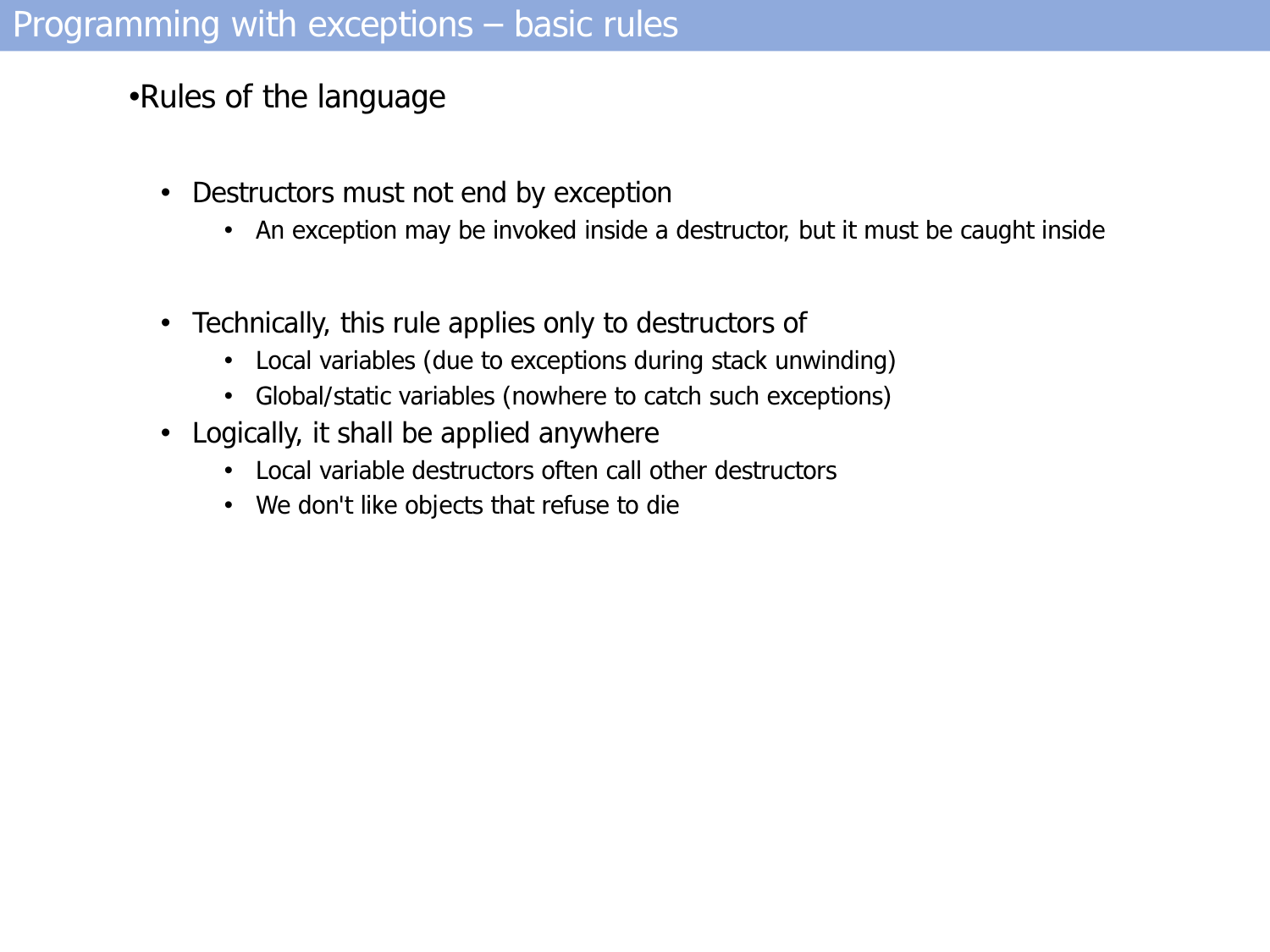

# Programming with exceptions – basic rules
Rules of the language

Destructors must not end by exception
An exception may be invoked inside a destructor, but it must be caught inside

Technically, this rule applies only to destructors of
Local variables (due to exceptions during stack unwinding)
Global/static variables (nowhere to catch such exceptions)
Logically, it shall be applied anywhere
Local variable destructors often call other destructors
We don't like objects that refuse to die